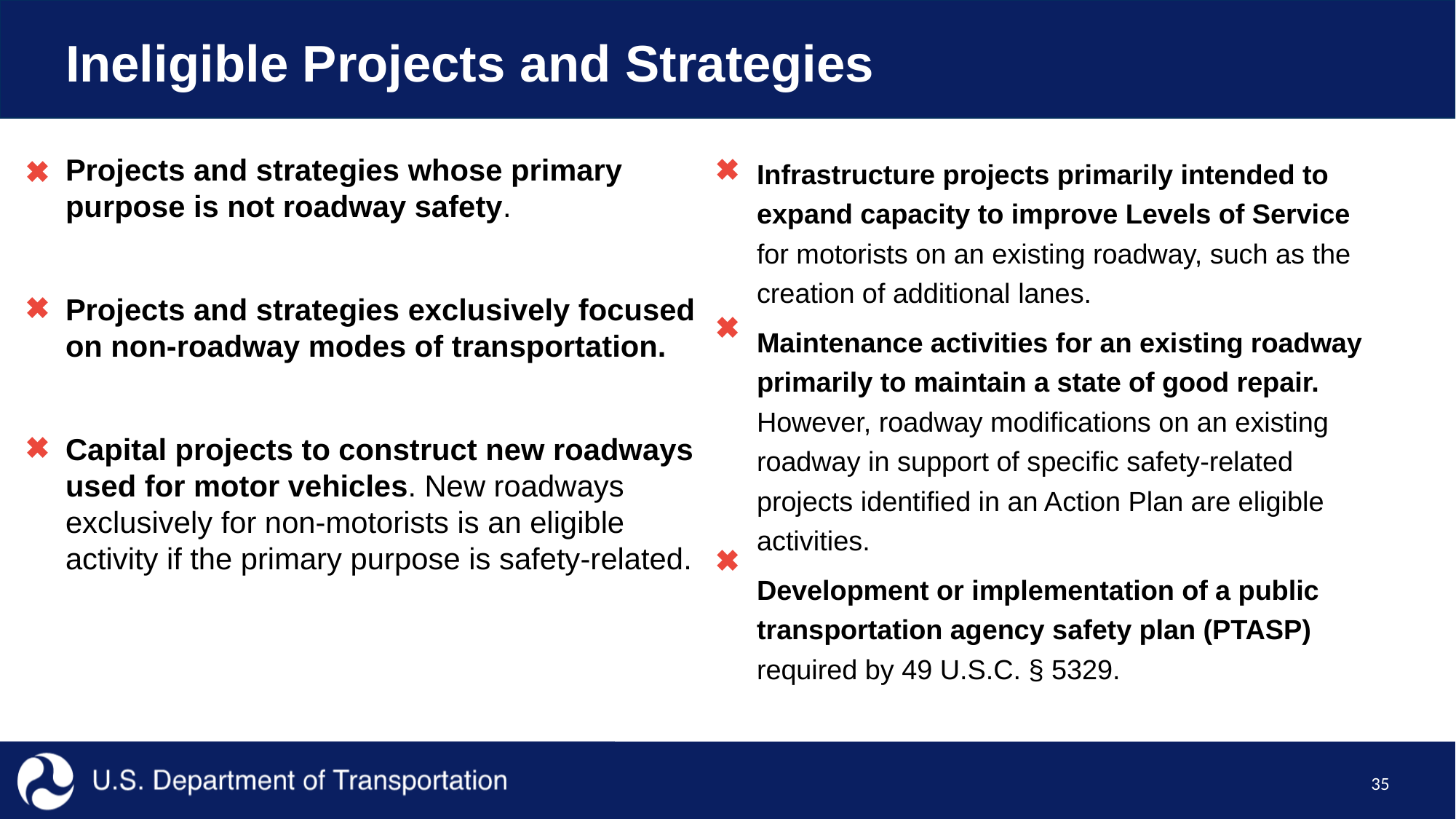

# Ineligible Projects and Strategies
✖
Projects and strategies whose primary purpose is not roadway safety.

Projects and strategies exclusively focused on non-roadway modes of transportation.

Capital projects to construct new roadways used for motor vehicles. New roadways exclusively for non-motorists is an eligible activity if the primary purpose is safety-related.

Infrastructure projects primarily intended to expand capacity to improve Levels of Service for motorists on an existing roadway, such as the creation of additional lanes.
Maintenance activities for an existing roadway primarily to maintain a state of good repair. However, roadway modifications on an existing roadway in support of specific safety-related projects identified in an Action Plan are eligible activities.
Development or implementation of a public transportation agency safety plan (PTASP) required by 49 U.S.C. § 5329.

✖
✖
✖
✖
✖